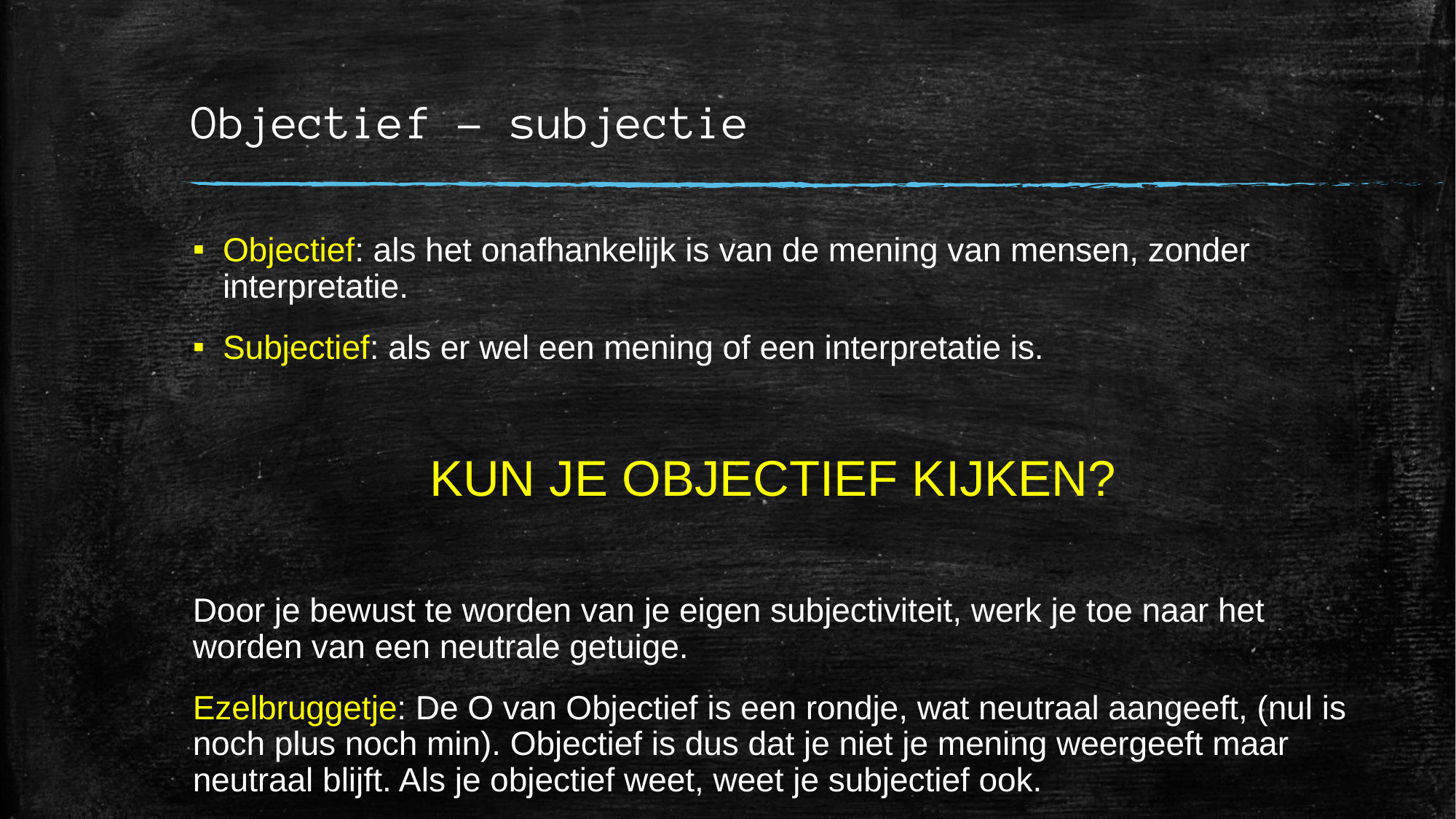

# Objectief - subjectie
Objectief: als het onafhankelijk is van de mening van mensen, zonder interpretatie.
Subjectief: als er wel een mening of een interpretatie is.

KUN JE OBJECTIEF KIJKEN?

Door je bewust te worden van je eigen subjectiviteit, werk je toe naar het worden van een neutrale getuige.
Ezelbruggetje: De O van Objectief is een rondje, wat neutraal aangeeft, (nul is noch plus noch min). Objectief is dus dat je niet je mening weergeeft maar neutraal blijft. Als je objectief weet, weet je subjectief ook.